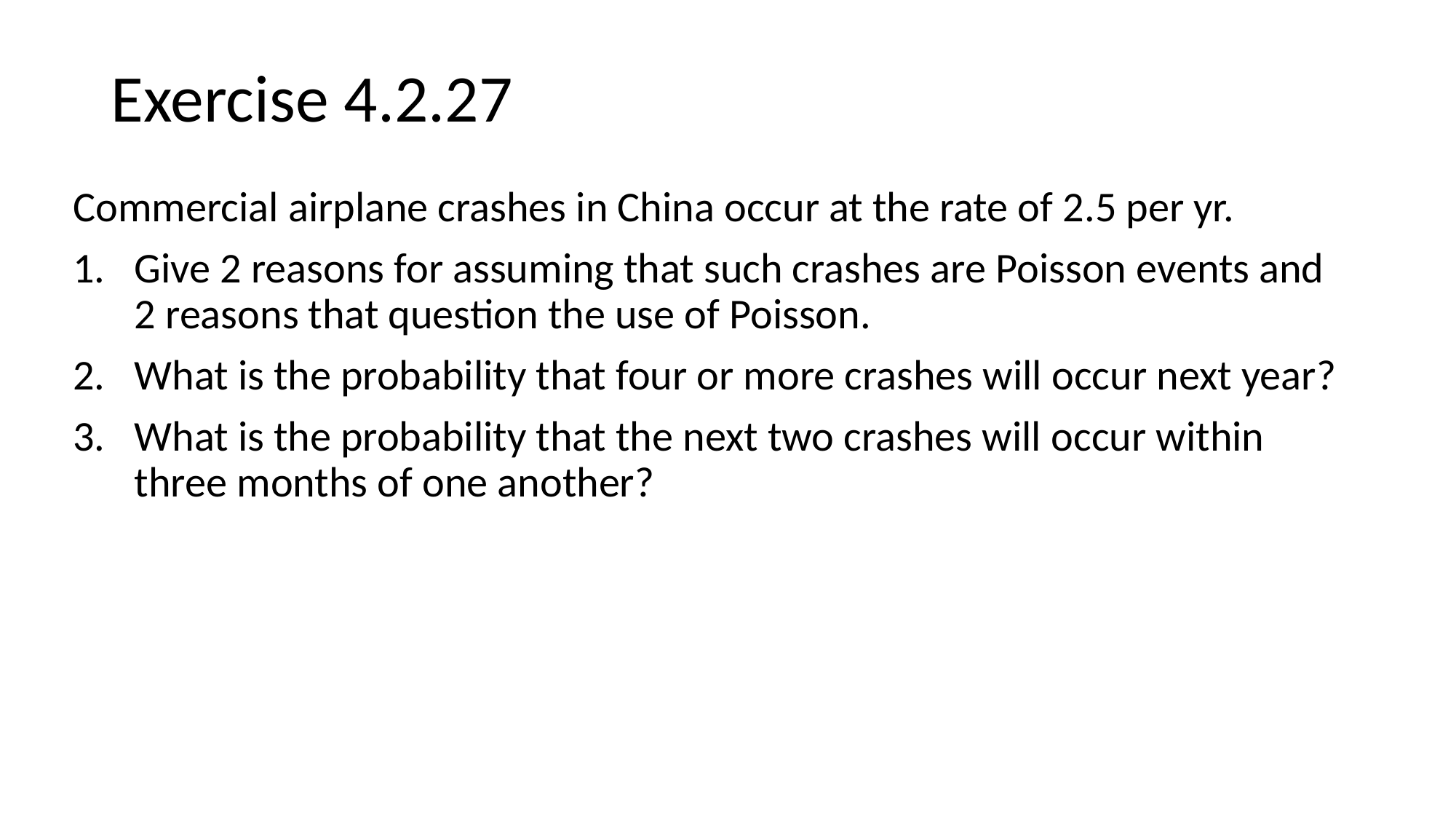

# Exercise 4.2.27
Commercial airplane crashes in China occur at the rate of 2.5 per yr.
Give 2 reasons for assuming that such crashes are Poisson events and 2 reasons that question the use of Poisson.
What is the probability that four or more crashes will occur next year?
What is the probability that the next two crashes will occur within three months of one another?